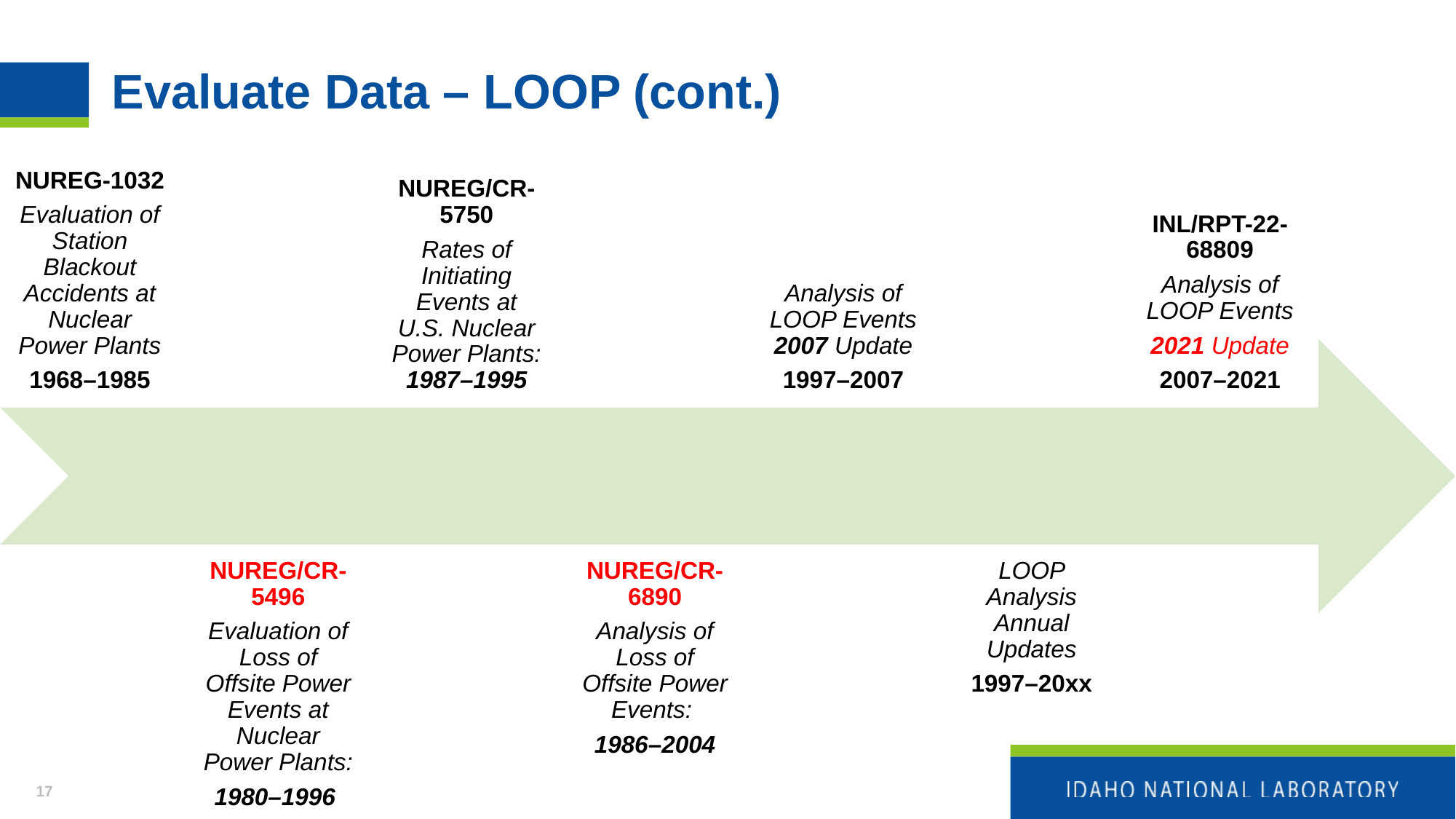

# Evaluate Data – LOOP (cont.)

NUREG-1032
Evaluation of Station Blackout Accidents at Nuclear Power Plants
1968–1985

NUREG/CR-5750
Rates of Initiating Events at U.S. Nuclear Power Plants: 1987–1995

Analysis of LOOP Events 2007 Update
1997–2007

INL/RPT-22-68809
Analysis of LOOP Events
2021 Update
2007–2021

NUREG/CR-5496
Evaluation of Loss of Offsite Power Events at Nuclear Power Plants:
1980–1996

NUREG/CR-6890
Analysis of Loss of Offsite Power Events:
1986–2004

LOOP Analysis Annual Updates
1997–20xx
17